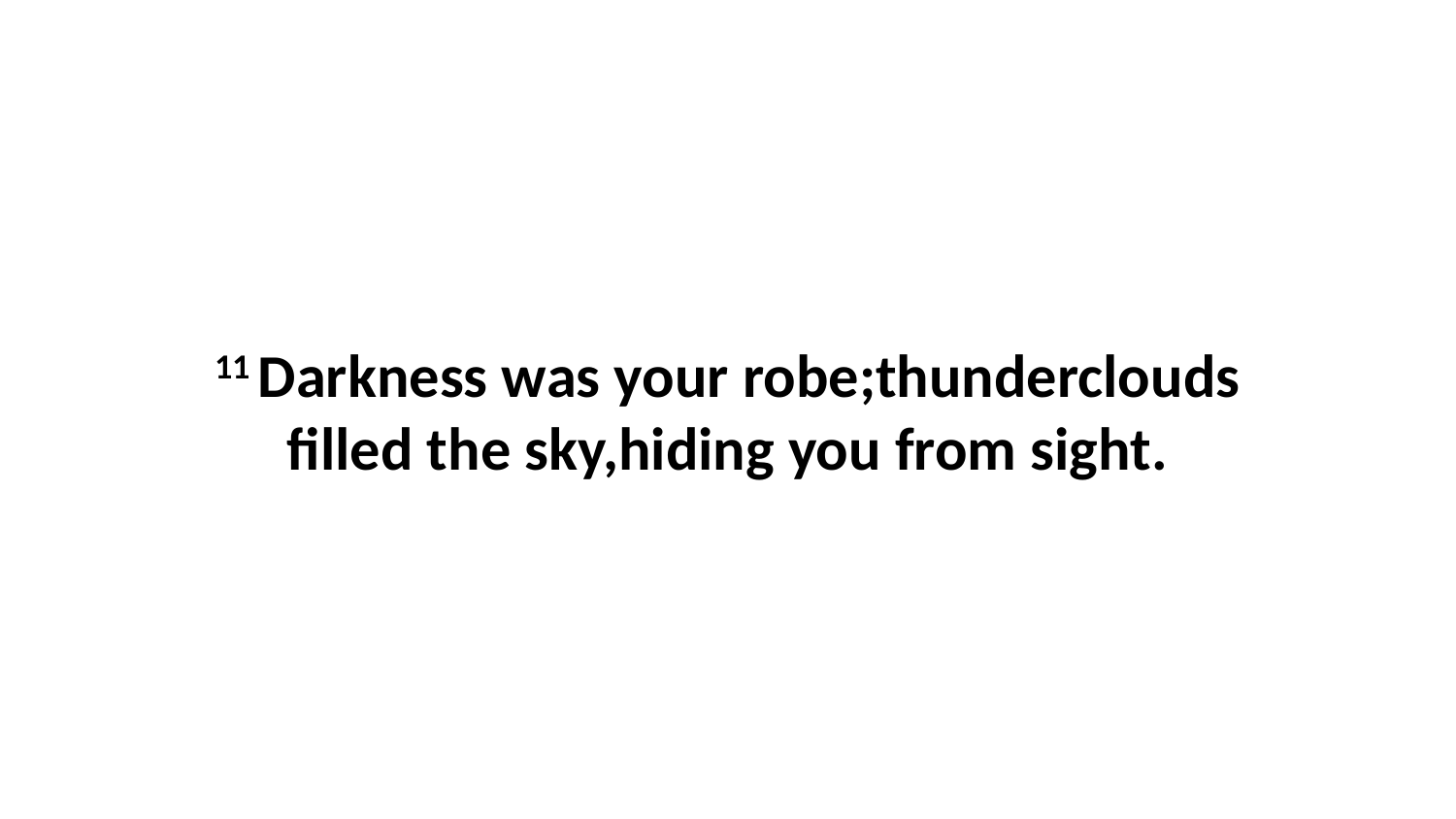

11 Darkness was your robe;thunderclouds filled the sky,hiding you from sight.